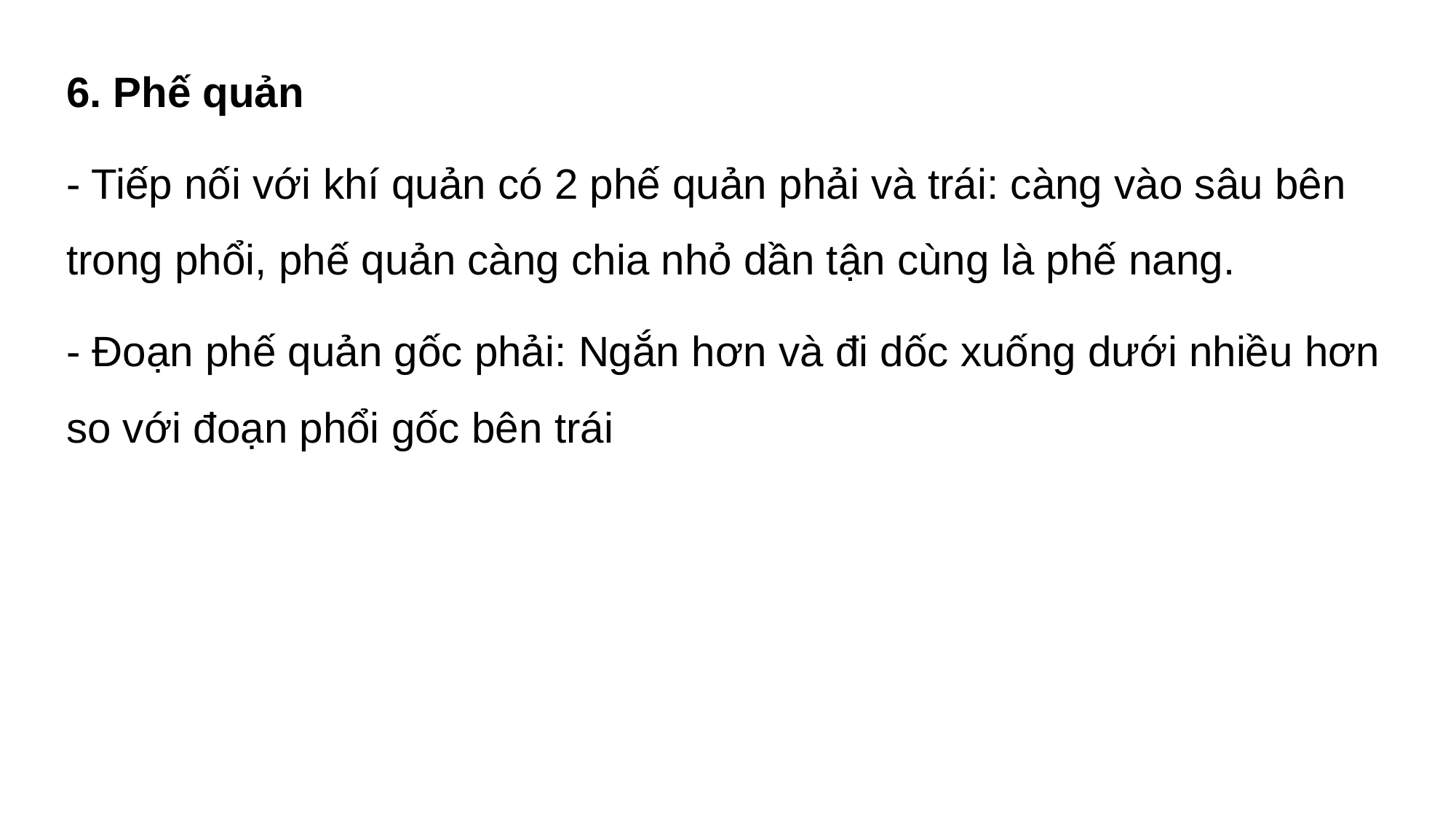

6. Phế quản
- Tiếp nối với khí quản có 2 phế quản phải và trái: càng vào sâu bên trong phổi, phế quản càng chia nhỏ dần tận cùng là phế nang.
- Đoạn phế quản gốc phải: Ngắn hơn và đi dốc xuống dưới nhiều hơn so với đoạn phổi gốc bên trái